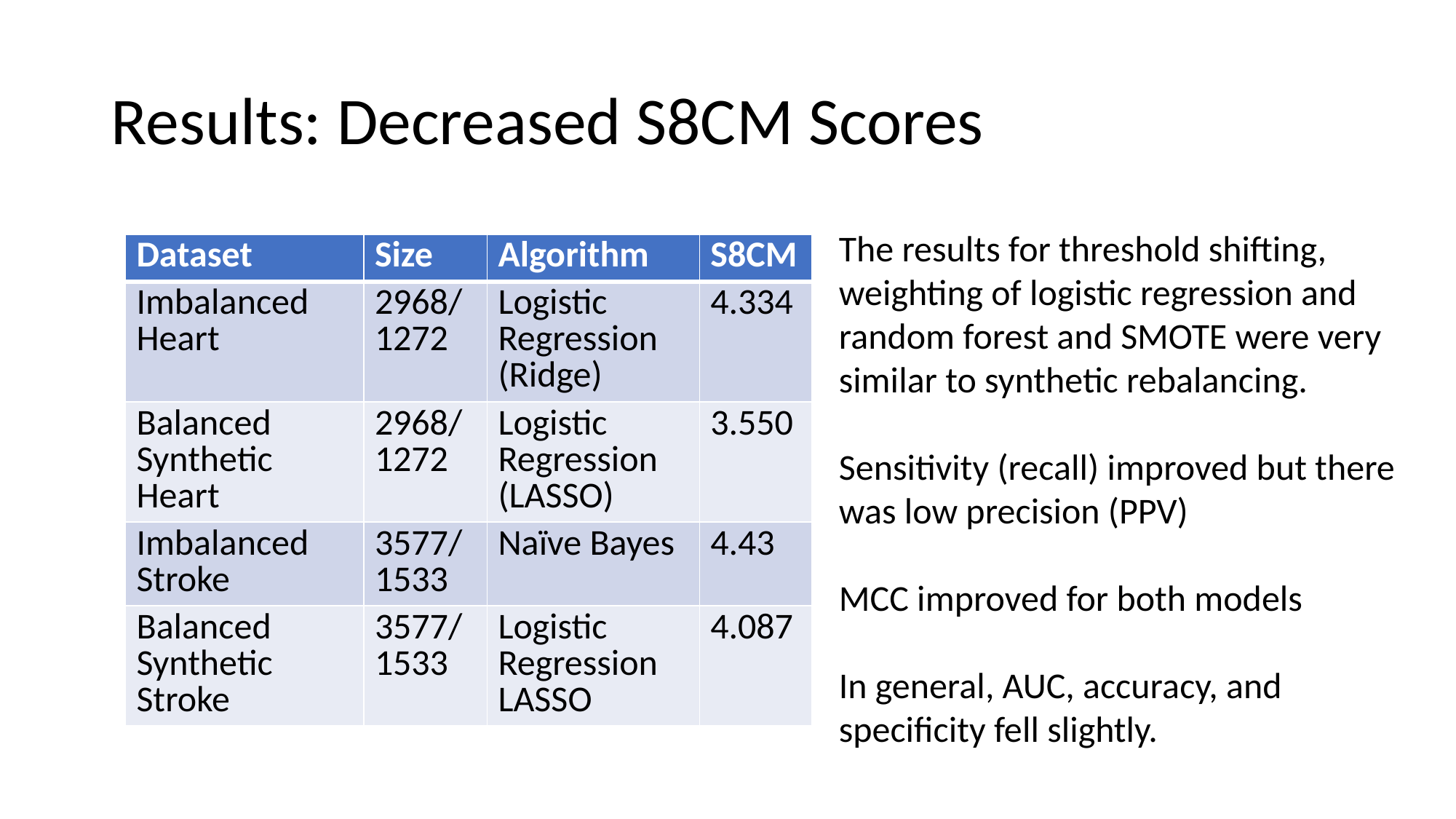

# Results: Decreased S8CM Scores
The results for threshold shifting, weighting of logistic regression and random forest and SMOTE were very similar to synthetic rebalancing.

Sensitivity (recall) improved but there was low precision (PPV)

MCC improved for both models

In general, AUC, accuracy, and specificity fell slightly.
| Dataset | Size | Algorithm | S8CM |
| --- | --- | --- | --- |
| Imbalanced Heart | 2968/1272 | Logistic Regression (Ridge) | 4.334 |
| Balanced Synthetic Heart | 2968/ 1272 | Logistic Regression (LASSO) | 3.550 |
| Imbalanced Stroke | 3577/1533 | Naïve Bayes | 4.43 |
| Balanced Synthetic Stroke | 3577/1533 | Logistic Regression LASSO | 4.087 |